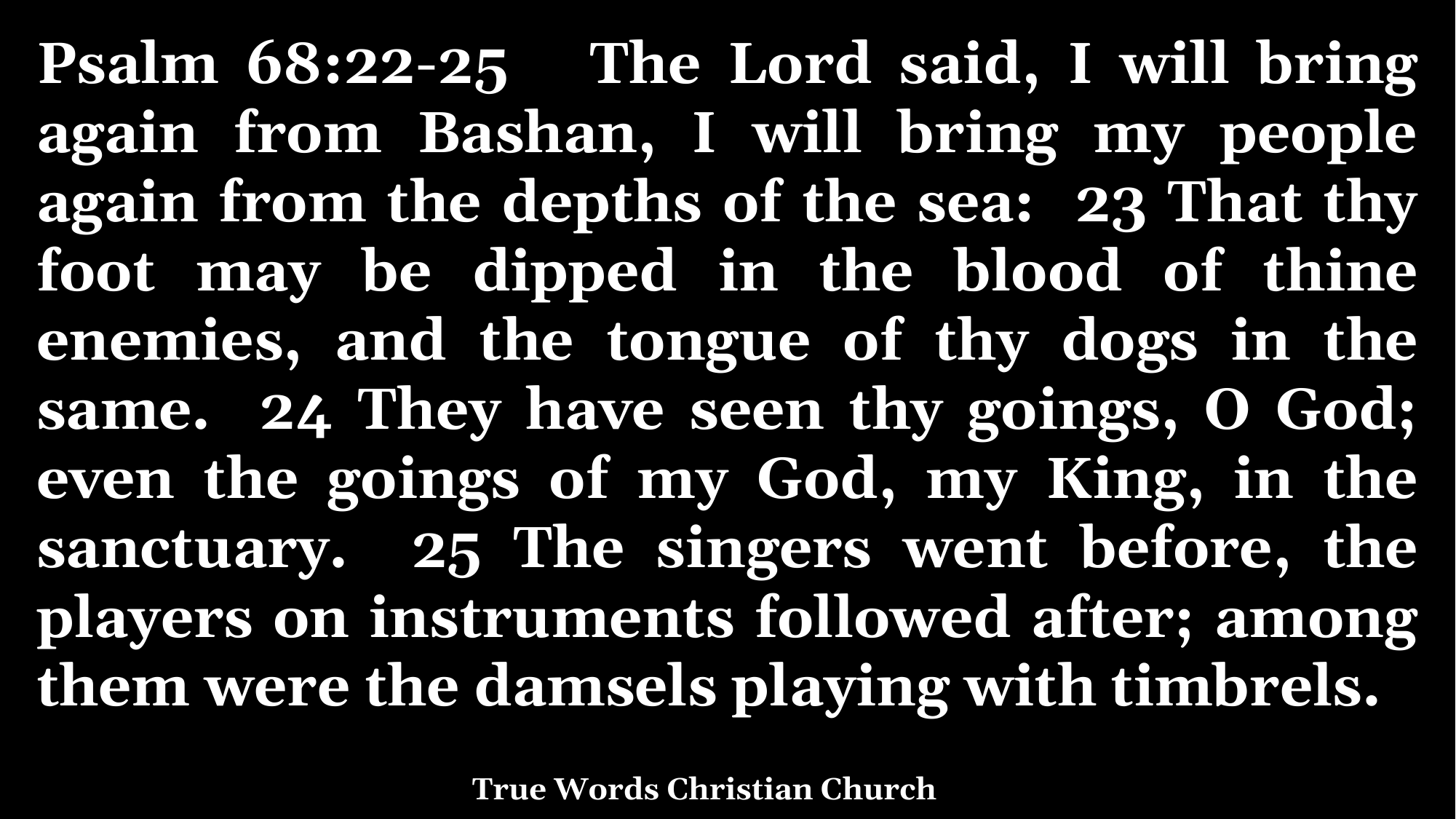

Psalm 68:22-25   The Lord said, I will bring again from Bashan, I will bring my people again from the depths of the sea:  23 That thy foot may be dipped in the blood of thine enemies, and the tongue of thy dogs in the same.  24 They have seen thy goings, O God; even the goings of my God, my King, in the sanctuary.  25 The singers went before, the players on instruments followed after; among them were the damsels playing with timbrels.
True Words Christian Church